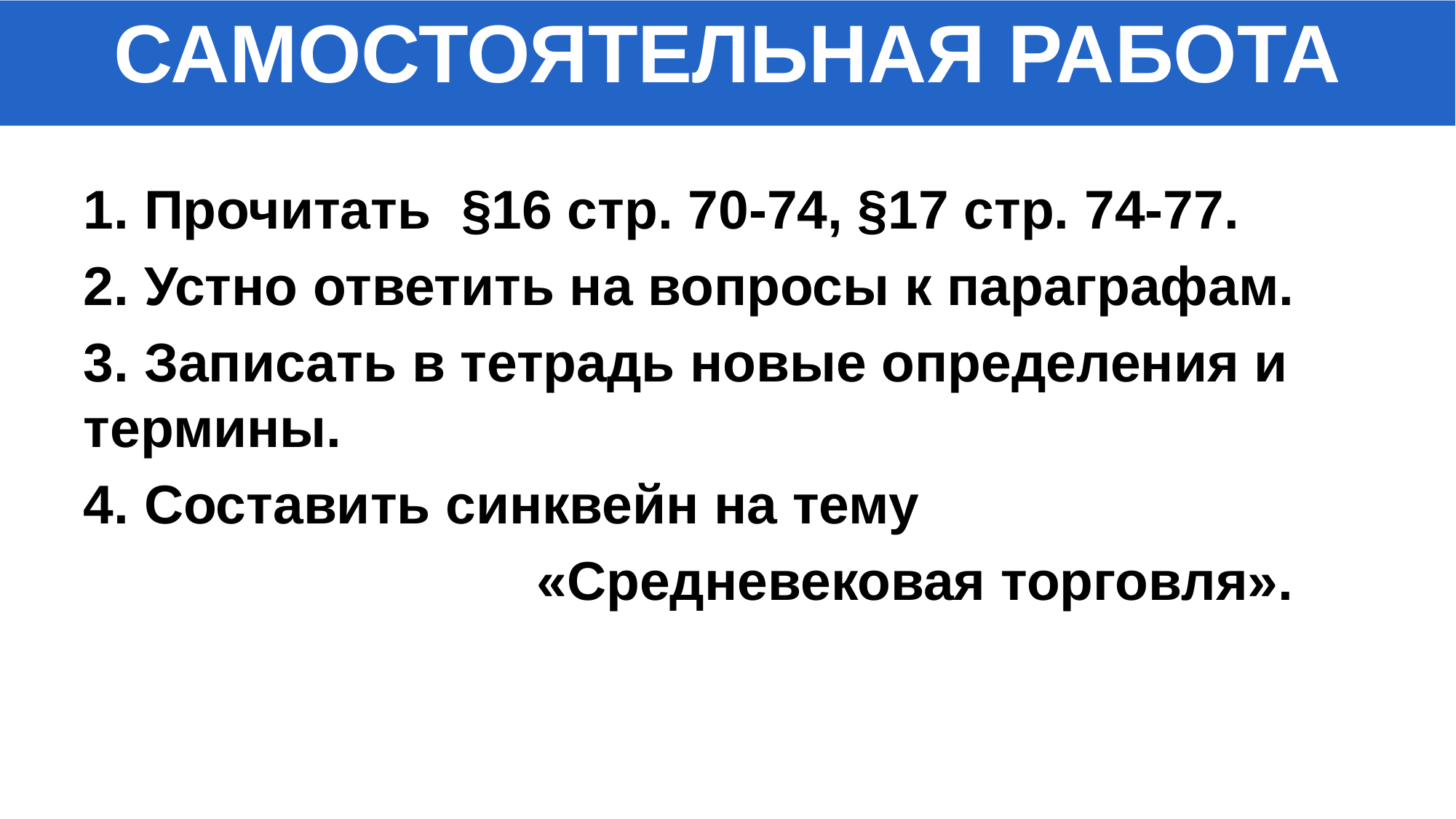

САМОСТОЯТЕЛЬНАЯ РАБОТА
1. Прочитать  §16 стр. 70-74, §17 стр. 74-77.
2. Устно ответить на вопросы к параграфам.
3. Записать в тетрадь новые определения и термины.
4. Составить синквейн на тему
                              «Средневековая торговля».